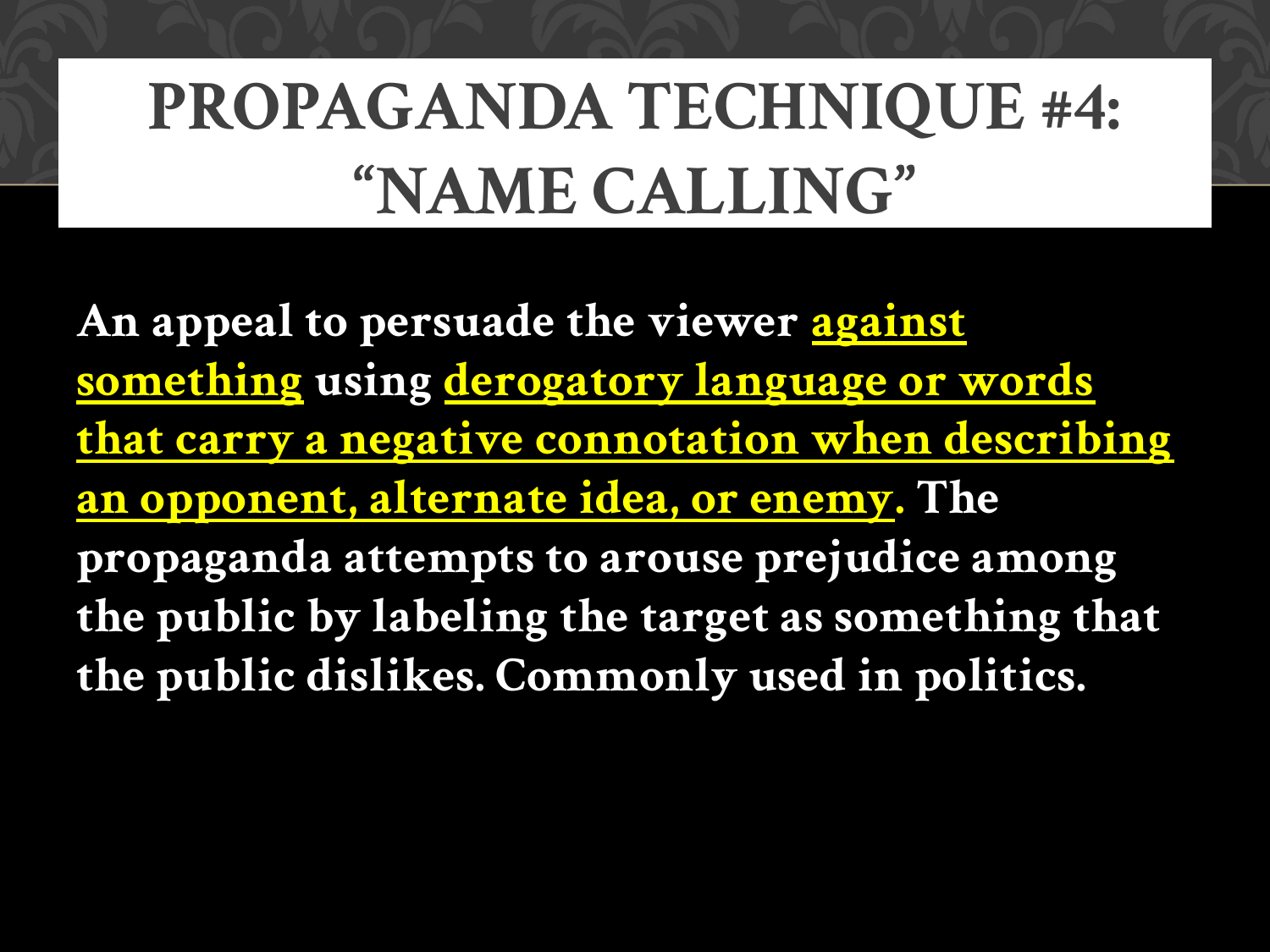

# Propaganda Technique #4: “Name Calling”
An appeal to persuade the viewer against something using derogatory language or words that carry a negative connotation when describing an opponent, alternate idea, or enemy. The propaganda attempts to arouse prejudice among the public by labeling the target as something that the public dislikes. Commonly used in politics.